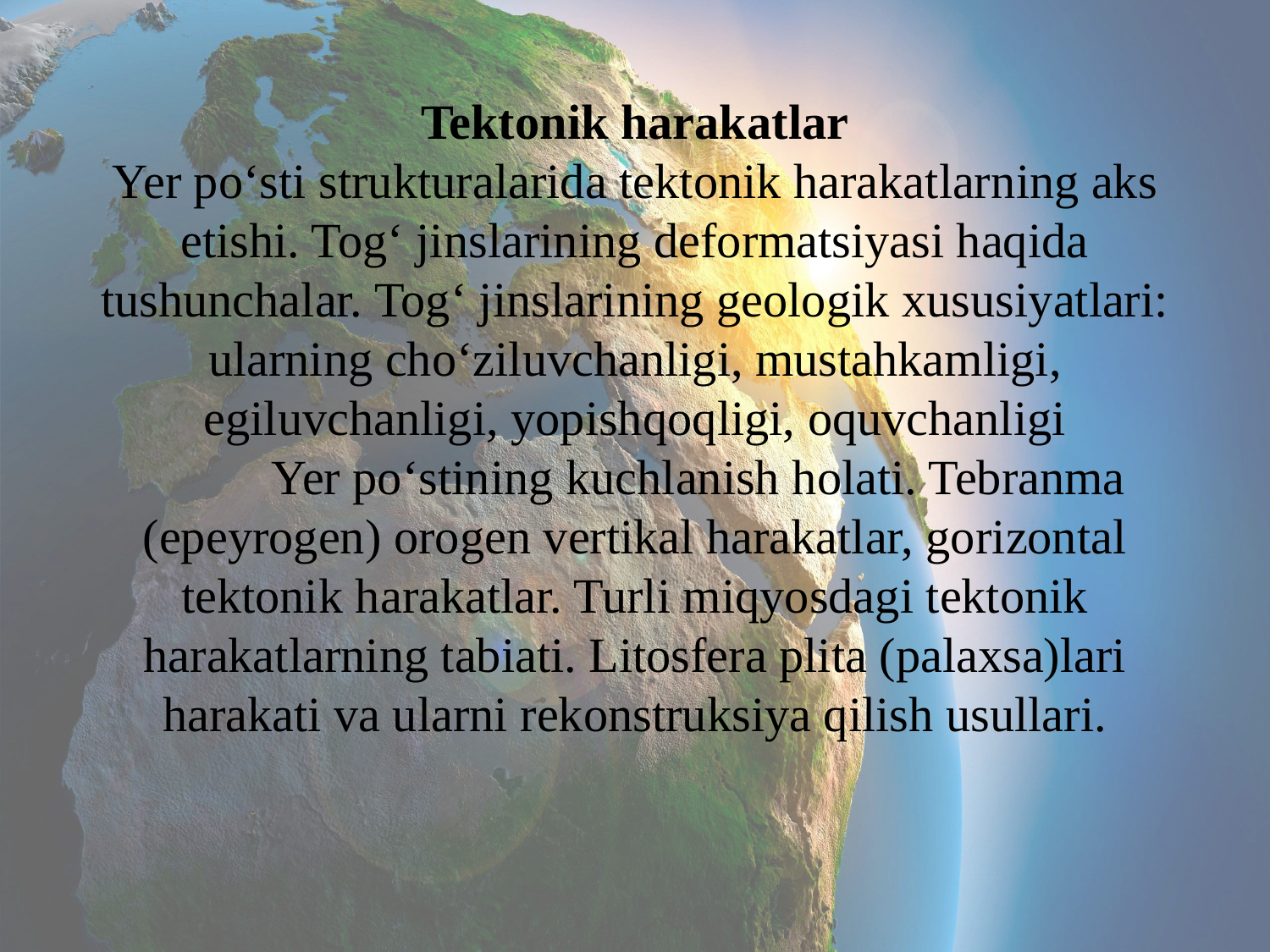

Tektonik harakatlar
Yer po‘sti strukturalarida tektonik harakatlarning aks etishi. Tog‘ jinslarining deformatsiyasi haqida tushunchalar. Tog‘ jinslarining geologik xususiyatlari: ularning cho‘ziluvchanligi, mustahkamligi, egiluvchanligi, yopishqoqligi, oquvchanligi
	Yer po‘stining kuchlanish holati. Tebranma (epeyrogen) orogen vertikal harakatlar, gorizontal tektonik harakatlar. Turli miqyosdagi tektonik harakatlarning tabiati. Litosfera plita (palaxsa)lari harakati va ularni rekonstruksiya qilish usullari.